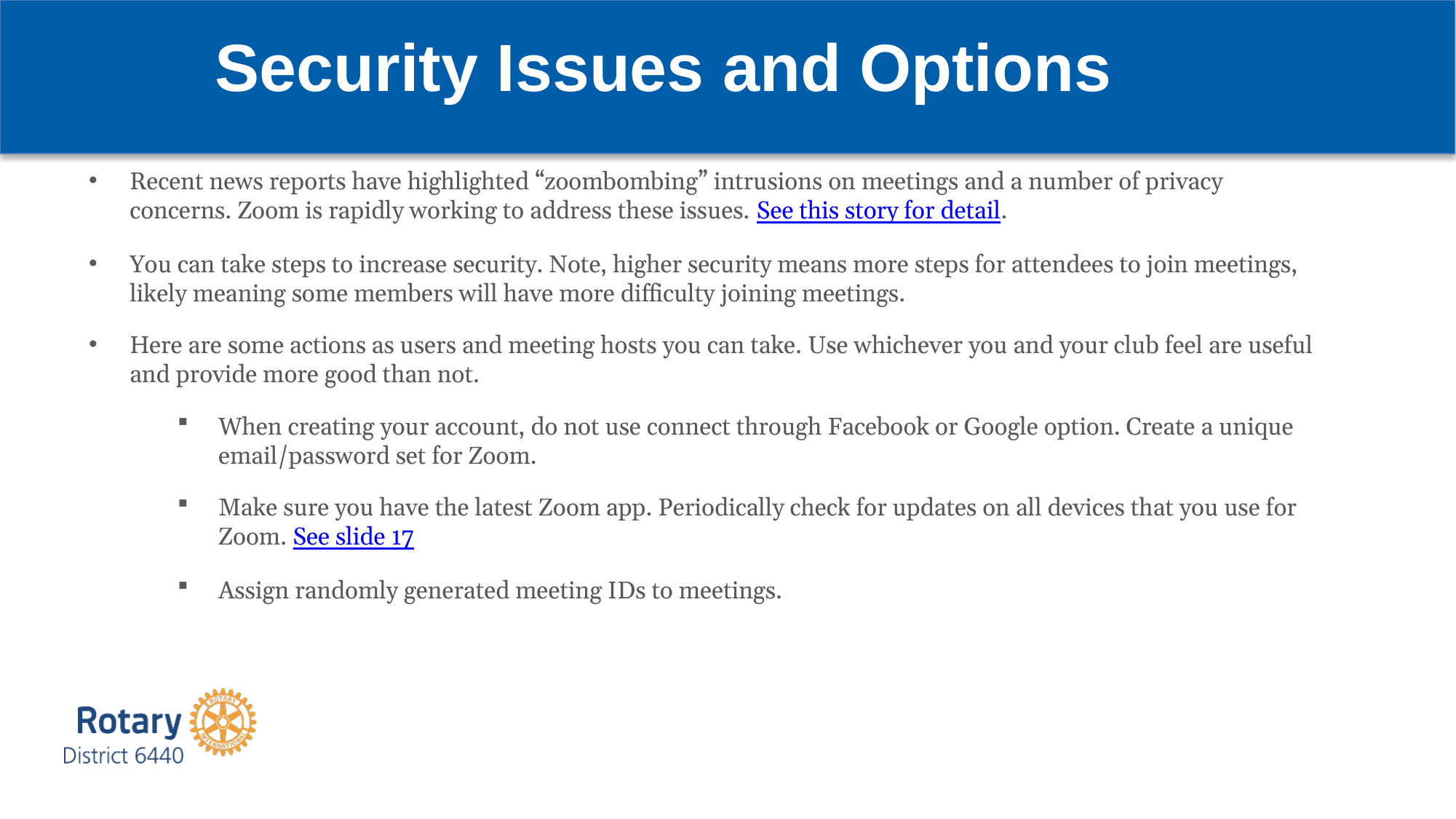

Security Issues and Options
Recent news reports have highlighted “zoombombing” intrusions on meetings and a number of privacy concerns. Zoom is rapidly working to address these issues. See this story for detail.
You can take steps to increase security. Note, higher security means more steps for attendees to join meetings, likely meaning some members will have more difficulty joining meetings.
Here are some actions as users and meeting hosts you can take. Use whichever you and your club feel are useful and provide more good than not.
When creating your account, do not use connect through Facebook or Google option. Create a unique email/password set for Zoom.
Make sure you have the latest Zoom app. Periodically check for updates on all devices that you use for Zoom. See slide 17
Assign randomly generated meeting IDs to meetings.